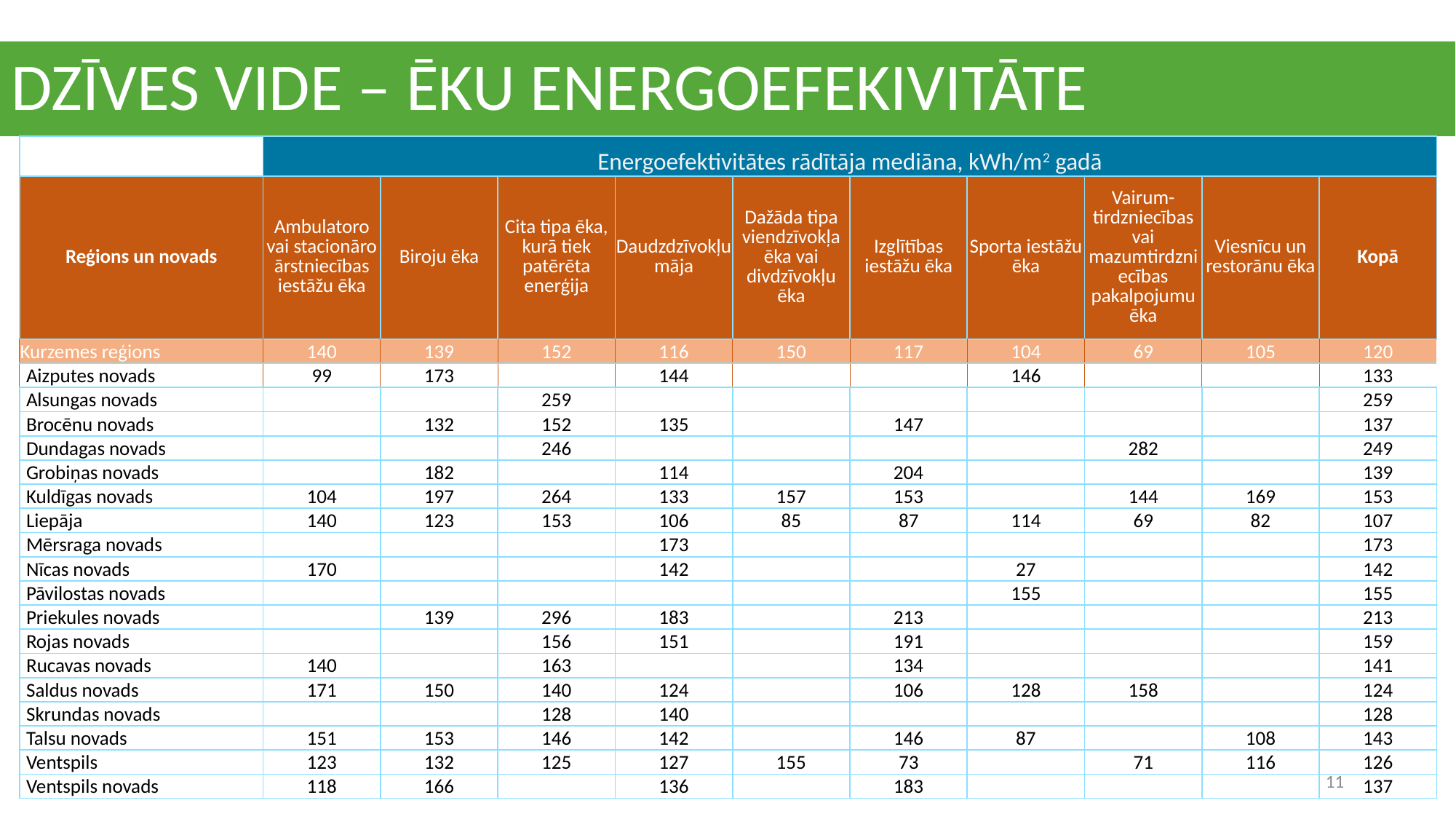

# DZĪVES VIDE – ĒKU ENERGOEFEKIVITĀTE
|  | Energoefektivitātes rādītāja mediāna, kWh/m2 gadā |  |  |  |  |  |  |  |  |  |
| --- | --- | --- | --- | --- | --- | --- | --- | --- | --- | --- |
| Reģions un novads | Ambulatoro vai stacionāro ārstniecības iestāžu ēka | Biroju ēka | Cita tipa ēka, kurā tiek patērēta enerģija | Daudzdzīvokļu māja | Dažāda tipa viendzīvokļa ēka vai divdzīvokļu ēka | Izglītības iestāžu ēka | Sporta iestāžu ēka | Vairum-tirdzniecības vai mazumtirdzniecības pakalpojumu ēka | Viesnīcu un restorānu ēka | Kopā |
| Kurzemes reģions | 140 | 139 | 152 | 116 | 150 | 117 | 104 | 69 | 105 | 120 |
| Aizputes novads | 99 | 173 |  | 144 |  |  | 146 |  |  | 133 |
| Alsungas novads |  |  | 259 |  |  |  |  |  |  | 259 |
| Brocēnu novads |  | 132 | 152 | 135 |  | 147 |  |  |  | 137 |
| Dundagas novads |  |  | 246 |  |  |  |  | 282 |  | 249 |
| Grobiņas novads |  | 182 |  | 114 |  | 204 |  |  |  | 139 |
| Kuldīgas novads | 104 | 197 | 264 | 133 | 157 | 153 |  | 144 | 169 | 153 |
| Liepāja | 140 | 123 | 153 | 106 | 85 | 87 | 114 | 69 | 82 | 107 |
| Mērsraga novads |  |  |  | 173 |  |  |  |  |  | 173 |
| Nīcas novads | 170 |  |  | 142 |  |  | 27 |  |  | 142 |
| Pāvilostas novads |  |  |  |  |  |  | 155 |  |  | 155 |
| Priekules novads |  | 139 | 296 | 183 |  | 213 |  |  |  | 213 |
| Rojas novads |  |  | 156 | 151 |  | 191 |  |  |  | 159 |
| Rucavas novads | 140 |  | 163 |  |  | 134 |  |  |  | 141 |
| Saldus novads | 171 | 150 | 140 | 124 |  | 106 | 128 | 158 |  | 124 |
| Skrundas novads |  |  | 128 | 140 |  |  |  |  |  | 128 |
| Talsu novads | 151 | 153 | 146 | 142 |  | 146 | 87 |  | 108 | 143 |
| Ventspils | 123 | 132 | 125 | 127 | 155 | 73 |  | 71 | 116 | 126 |
| Ventspils novads | 118 | 166 |  | 136 |  | 183 |  |  |  | 137 |
11